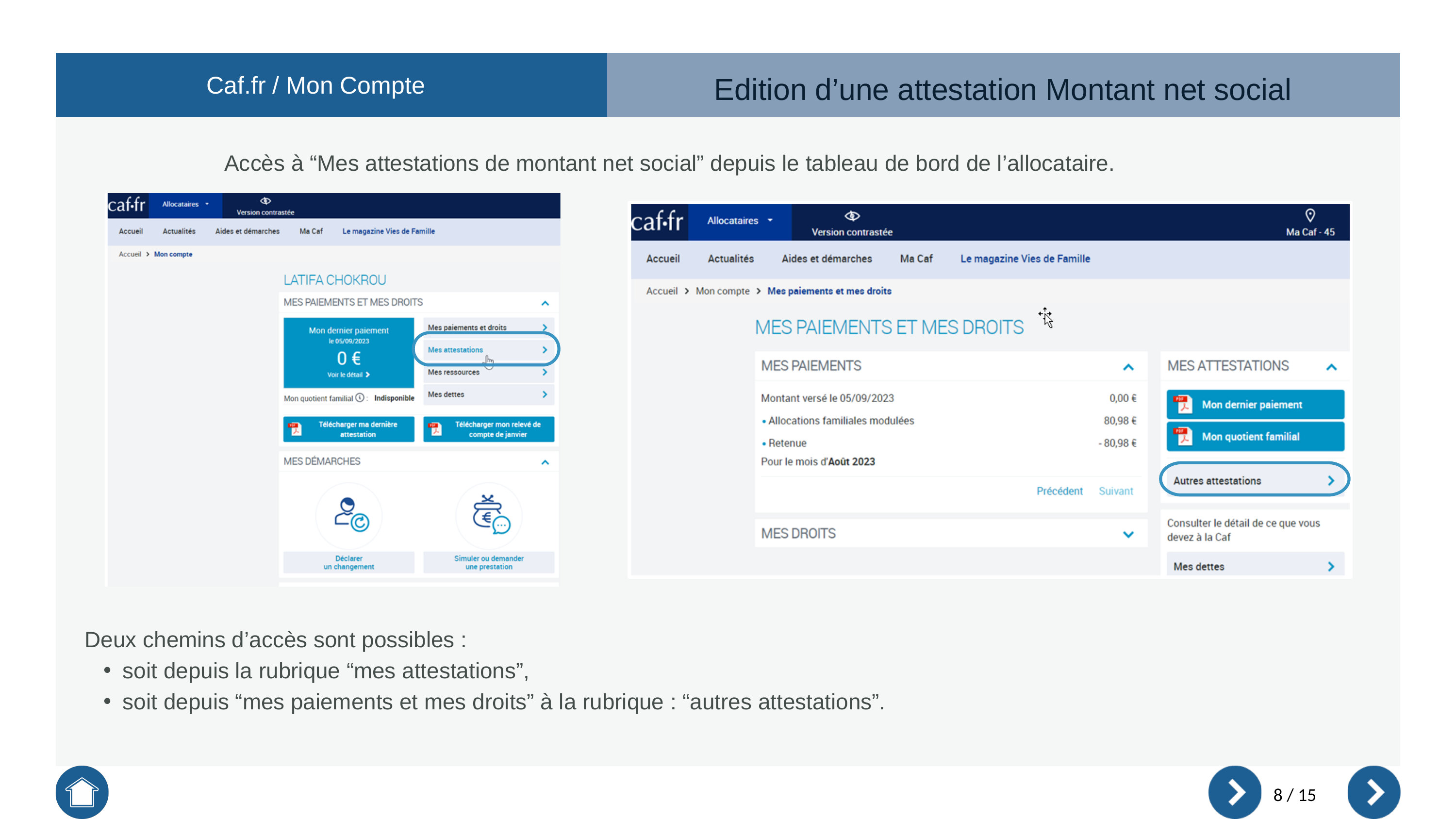

Edition d’une attestation Montant net social
Caf.fr / Mon Compte
Accès à “Mes attestations de montant net social” depuis le tableau de bord de l’allocataire.

Deux chemins d’accès sont possibles :
soit depuis la rubrique “mes attestations”,
soit depuis “mes paiements et mes droits” à la rubrique : “autres attestations”.

8 / 15